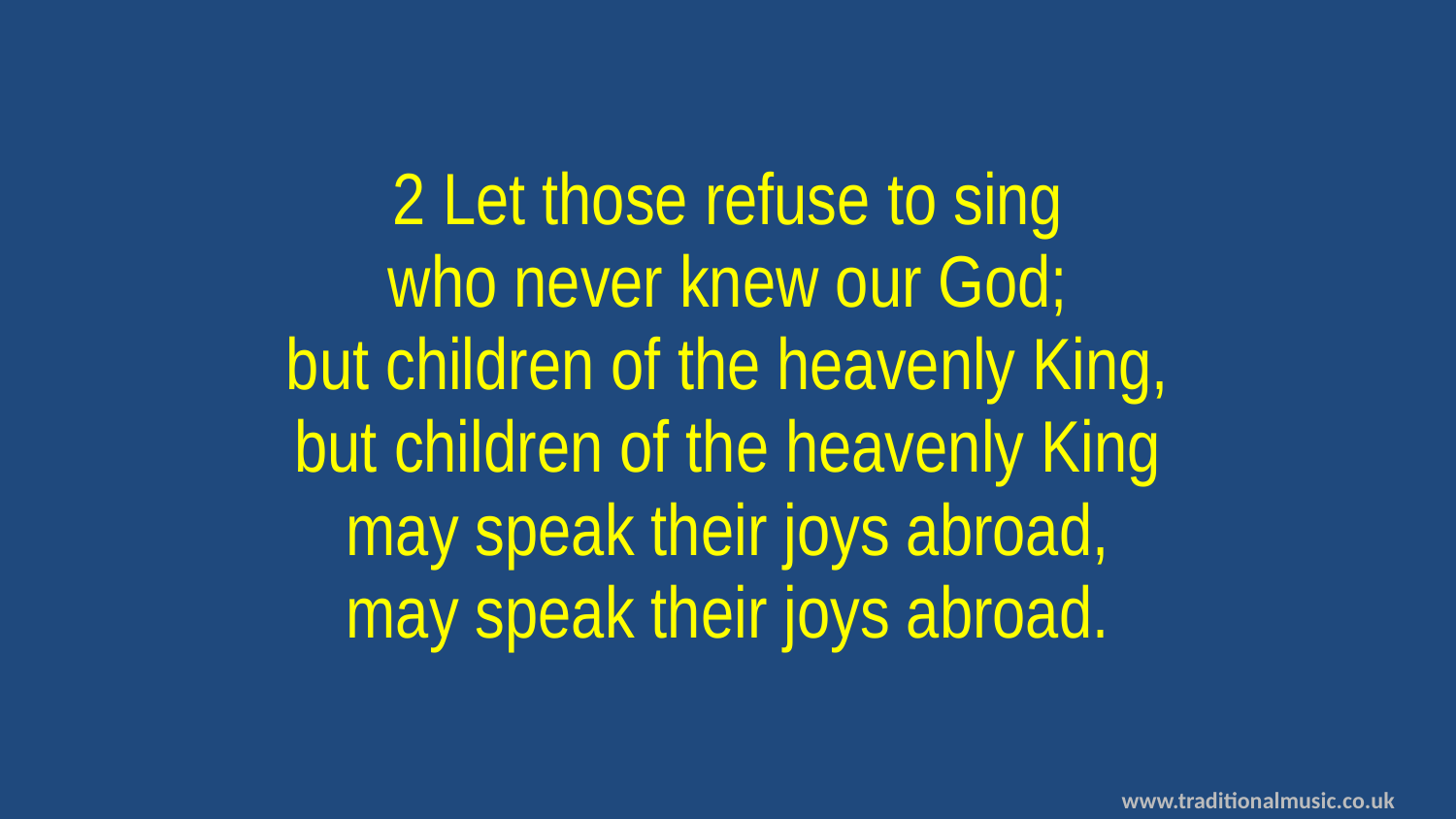

2 Let those refuse to sing
who never knew our God;
but children of the heavenly King,
but children of the heavenly King
may speak their joys abroad,
may speak their joys abroad.